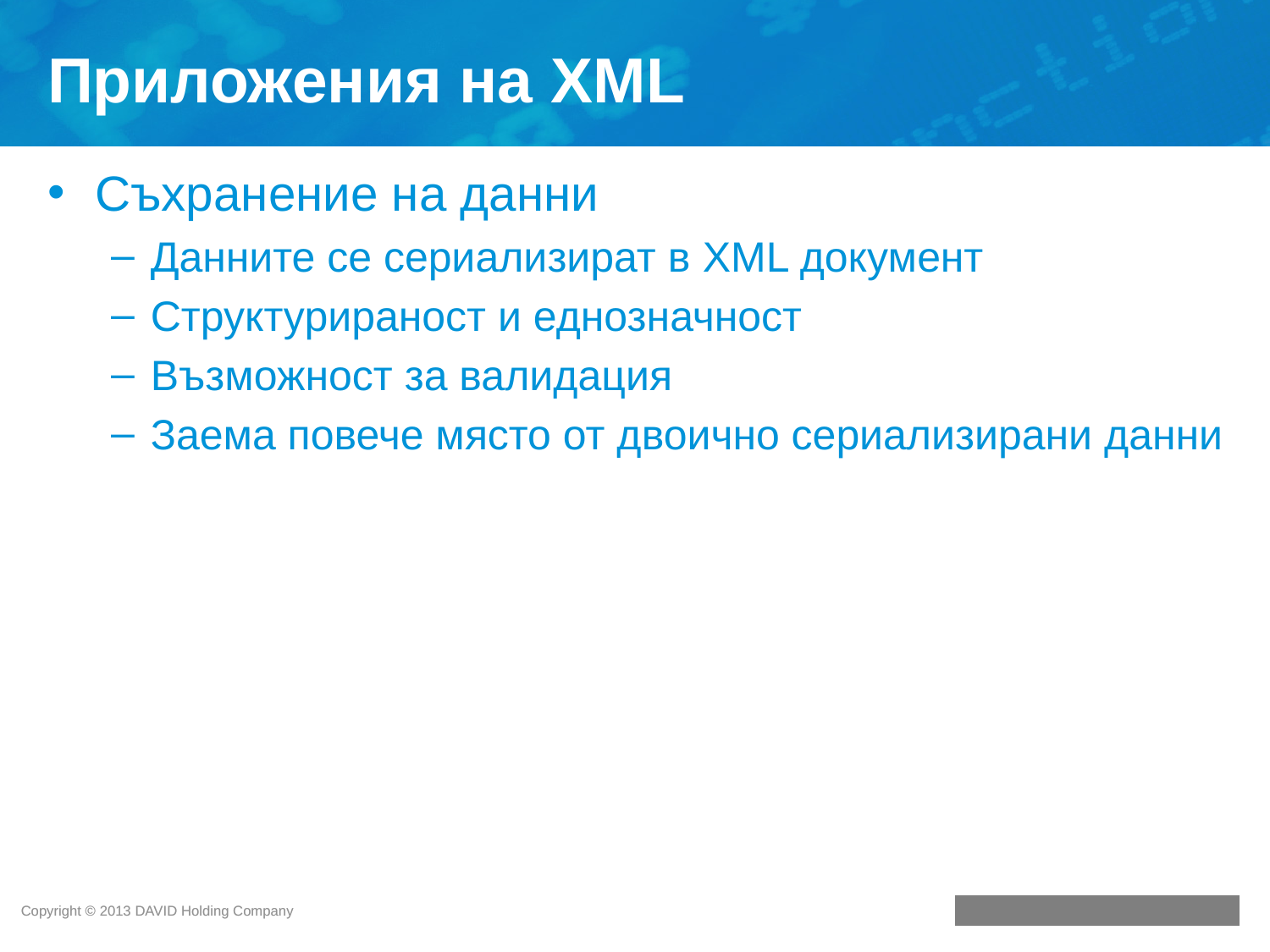

# Приложения на XML
Съхранение на данни
Данните се сериализират в XML документ
Структурираност и еднозначност
Възможност за валидация
Заема повече място от двоично сериализирани данни